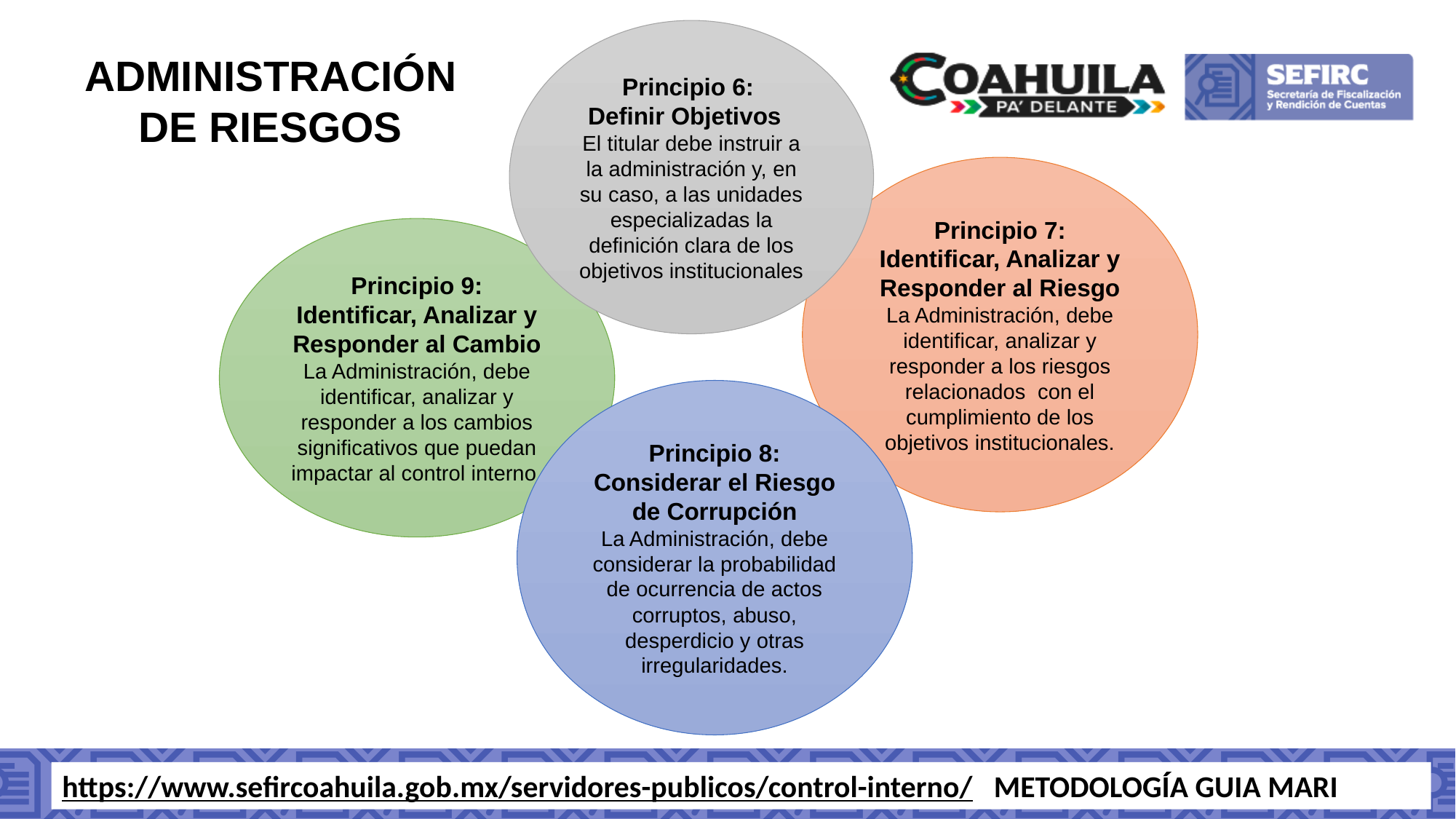

Principio 6:
Definir Objetivos
El titular debe instruir a la administración y, en su caso, a las unidades especializadas la definición clara de los objetivos institucionales
ADMINISTRACIÓN DE RIESGOS
Principio 7: Identificar, Analizar y Responder al Riesgo
La Administración, debe identificar, analizar y responder a los riesgos relacionados  con el cumplimiento de los objetivos institucionales.
Principio 9: Identificar, Analizar y Responder al Cambio
La Administración, debe identificar, analizar y responder a los cambios significativos que puedan impactar al control interno.
Principio 8: Considerar el Riesgo de Corrupción
La Administración, debe considerar la probabilidad de ocurrencia de actos corruptos, abuso, desperdicio y otras irregularidades.
https://www.sefircoahuila.gob.mx/servidores-publicos/control-interno/   METODOLOGÍA GUIA MARI